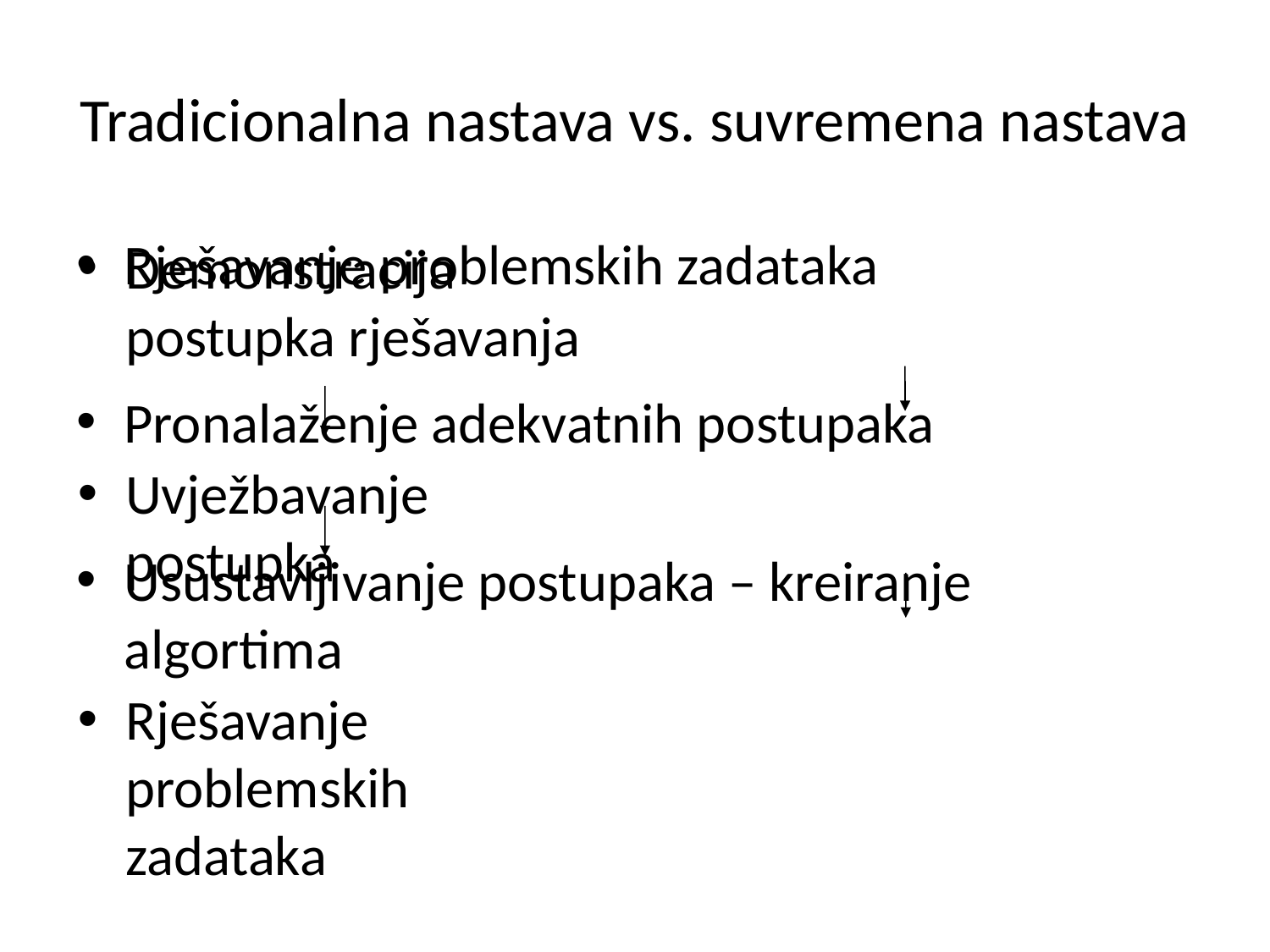

# Tradicionalna nastava vs. suvremena nastava
Rješavanje problemskih zadataka

Pronalaženje adekvatnih postupaka

Usustavljivanje postupaka – kreiranje algortima
Demonstracija postupka rješavanja

Uvježbavanje postupka

Rješavanje problemskih zadataka